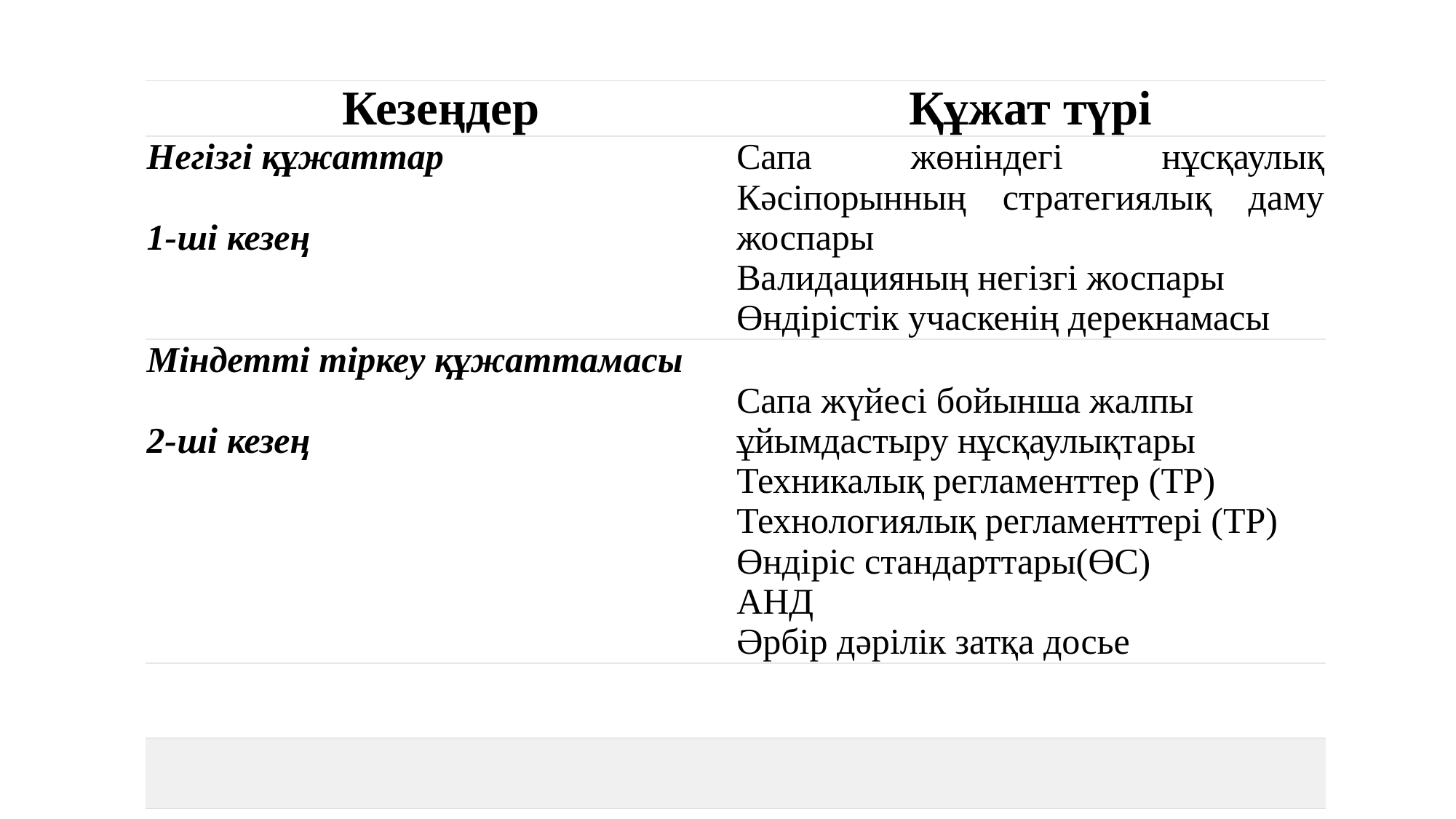

| Кезеңдер | Құжат түрі |
| --- | --- |
| Негізгі құжаттар 1-ші кезең | Сапа жөніндегі нұсқаулық Кәсіпорынның стратегиялық даму жоспары Валидацияның негізгі жоспары Өндірістік учаскенің дерекнамасы |
| Міндетті тіркеу құжаттамасы 2-ші кезең | Сапа жүйесі бойынша жалпы ұйымдастыру нұсқаулықтары Техникалық регламенттер (ТР) Технологиялық регламенттері (ТР) Өндіріс стандарттары(ӨС) АНД Әрбір дәрілік затқа досье |
|  |  |
|  |  |